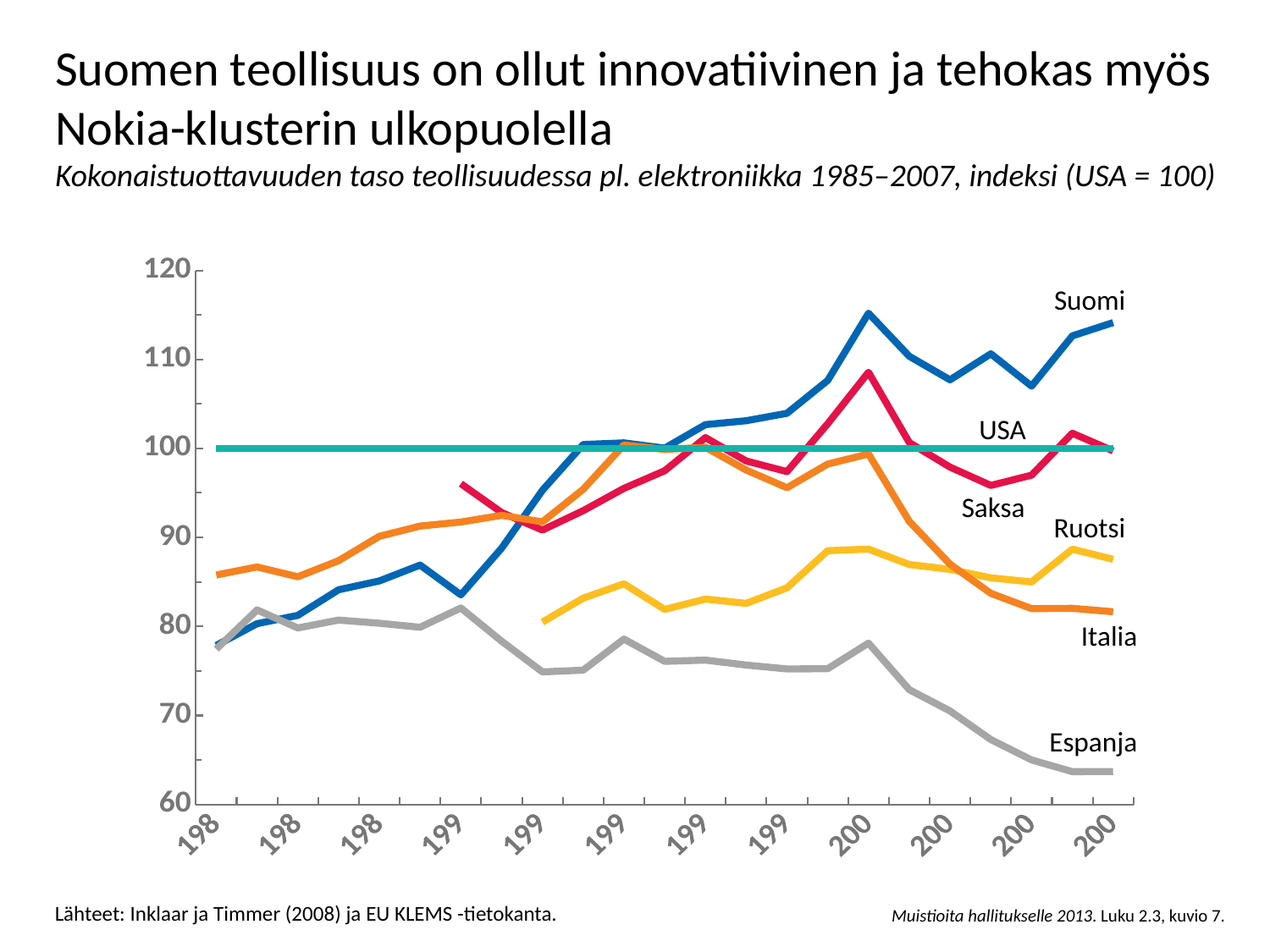

Suomen teollisuus on ollut innovatiivinen ja tehokas myös Nokia-klusterin ulkopuolella
Kokonaistuottavuuden taso teollisuudessa pl. elektroniikka 1985–2007, indeksi (USA = 100)

### Chart

| Category | Suomi | Ruotsi | Saksa | Italia | Espanja | USA |
|---|---|---|---|---|---|---|
| 1985 | 77.86714481606745 | None | None | 85.78273441732672 | 77.45709040992928 | 100.0 |
| 1986 | 80.31258359129869 | None | None | 86.68298813248786 | 81.8568434395874 | 100.0 |
| 1987 | 81.24690762317711 | None | None | 85.58790073639835 | 79.83209921770295 | 100.0 |
| 1988 | 84.11855261729148 | None | None | 87.38486425111064 | 80.71689229198216 | 100.0 |
| 1989 | 85.11002910942958 | None | None | 90.12540472782558 | 80.36384042078953 | 100.0 |
| 1990 | 86.89377796990588 | None | None | 91.27656625223348 | 79.90872830291084 | 100.0 |
| 1991 | 83.55405531908514 | None | 96.03832140035908 | 91.73278892569718 | 82.08007690561794 | 100.0 |
| 1992 | 88.79389178699661 | None | 92.79953207247961 | 92.48869595431793 | 78.34347123525748 | 100.0 |
| 1993 | 95.28748670762704 | 80.49296874754492 | 90.82898427841035 | 91.74692923816086 | 74.89840555278059 | 100.0 |
| 1994 | 100.43764606122791 | 83.17871415372817 | 93.00410281497685 | 95.40769033954251 | 75.09050108176717 | 100.0 |
| 1995 | 100.62197934722492 | 84.7921971176814 | 95.51345595135213 | 100.39098080638409 | 78.58426511203224 | 100.0 |
| 1996 | 100.02858640856354 | 81.91487519124306 | 97.49303141747997 | 99.88180952590908 | 76.08068662115079 | 100.0 |
| 1997 | 102.67489271545675 | 83.08196322196808 | 101.21192355753684 | 100.12972961567068 | 76.22209144666665 | 100.0 |
| 1998 | 103.1093019401913 | 82.59060758579706 | 98.59432795916267 | 97.57032599286829 | 75.66431171675416 | 100.0 |
| 1999 | 103.94839239484948 | 84.34459097938439 | 97.39443222501146 | 95.5824842502316 | 75.22642050576562 | 100.0 |
| 2000 | 107.64086542768925 | 88.51370155242842 | 102.77875635079656 | 98.24111314117692 | 75.25598751261879 | 100.0 |
| 2001 | 115.19047225930412 | 88.68966867863547 | 108.55593096186887 | 99.37383600431288 | 78.13306695357062 | 100.0 |
| 2002 | 110.34237735114205 | 86.96054783836867 | 100.66168601960943 | 91.80400042644378 | 72.89630096081551 | 100.0 |
| 2003 | 107.70611196519755 | 86.40602227118423 | 97.90157895957795 | 86.99563163212638 | 70.50746478763087 | 100.0 |
| 2004 | 110.62601930192677 | 85.46339289328675 | 95.83693819357194 | 83.71951113430484 | 67.29483642967796 | 100.0 |
| 2005 | 107.0 | 85.0 | 97.0 | 82.0 | 65.0 | 100.0 |
| 2006 | 112.64310730158805 | 88.68496136555146 | 101.70552556749766 | 82.03193432349603 | 63.68948211304058 | 100.0 |
| 2007 | 114.1327850231074 | 87.53356828653178 | 99.72232475291723 | 81.64955978458076 | 63.702343026223154 | 100.0 |
Suomi
USA
Saksa
Ruotsi
Italia
Espanja
Lähteet: Inklaar ja Timmer (2008) ja EU KLEMS -tietokanta.
Muistioita hallitukselle 2013. Luku 2.3, kuvio 7.